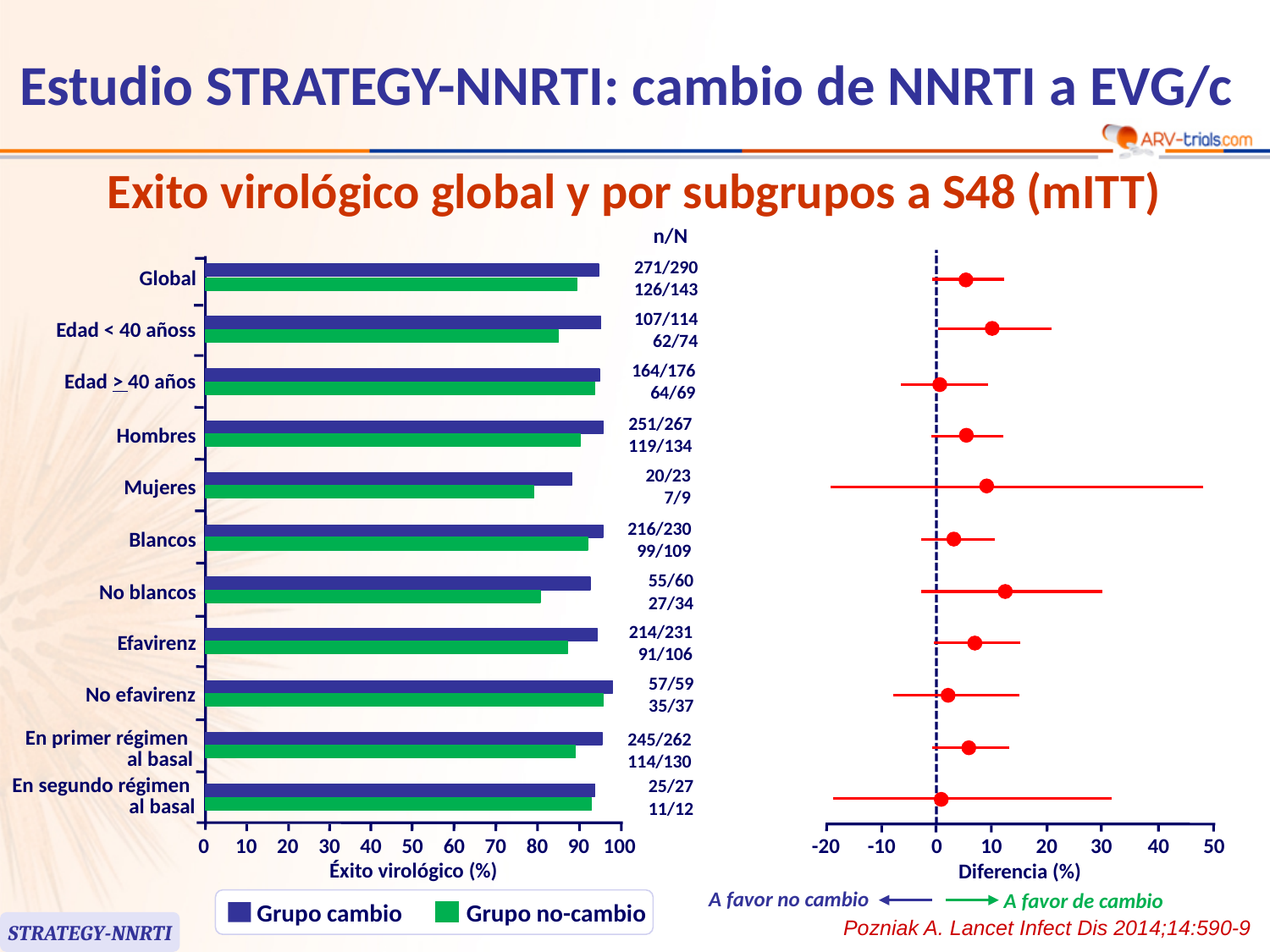

# Estudio STRATEGY-NNRTI: cambio de NNRTI a EVG/c
Exito virológico global y por subgrupos a S48 (mITT)
n/N
271/290
126/143

Global

107/114
62/74
Edad < 40 añoss

164/176
64/69
Edad > 40 años

251/267
119/134

Hombres

20/23
7/9

Mujeres

216/230
99/109

Blancos

55/60
27/34

No blancos

214/231
91/106

Efavirenz

57/59
35/37

No efavirenz

245/262
114/130
En primer régimen
al basal

25/27
11/12
En segundo régimen
al basal

0
10
20
30
40
50
60
70
80
90
100
Éxito virológico (%)

Grupo no-cambio
Grupo cambio

-20
-10
0
10
20
30
40
50
Diferencia (%)
A favor no cambio
A favor de cambio
Pozniak A. Lancet Infect Dis 2014;14:590-9
STRATEGY-NNRTI